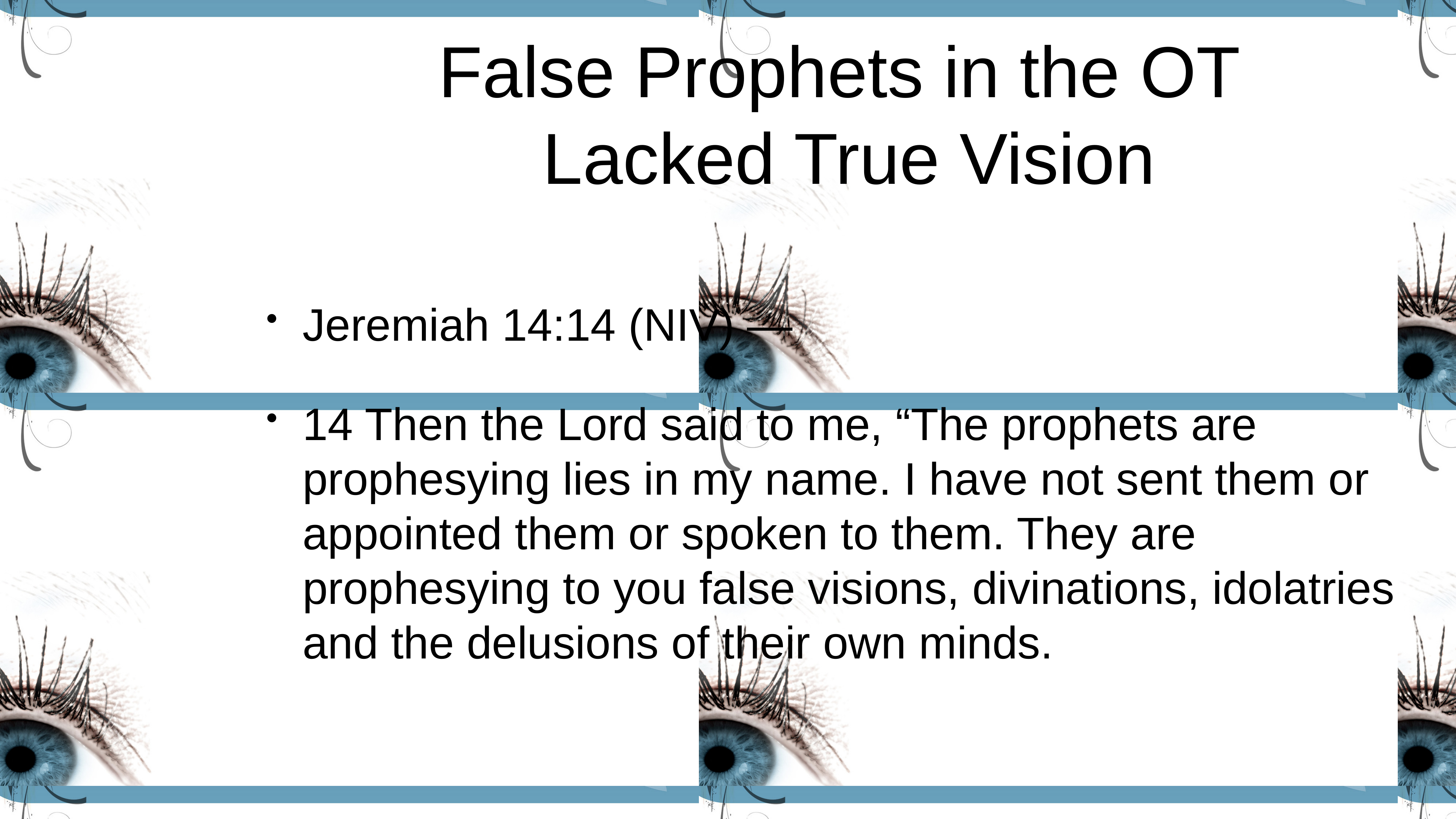

# False Prophets in the OT
Lacked True Vision
Jeremiah 14:14 (NIV) —
14 Then the Lord said to me, “The prophets are prophesying lies in my name. I have not sent them or appointed them or spoken to them. They are prophesying to you false visions, divinations, idolatries and the delusions of their own minds.